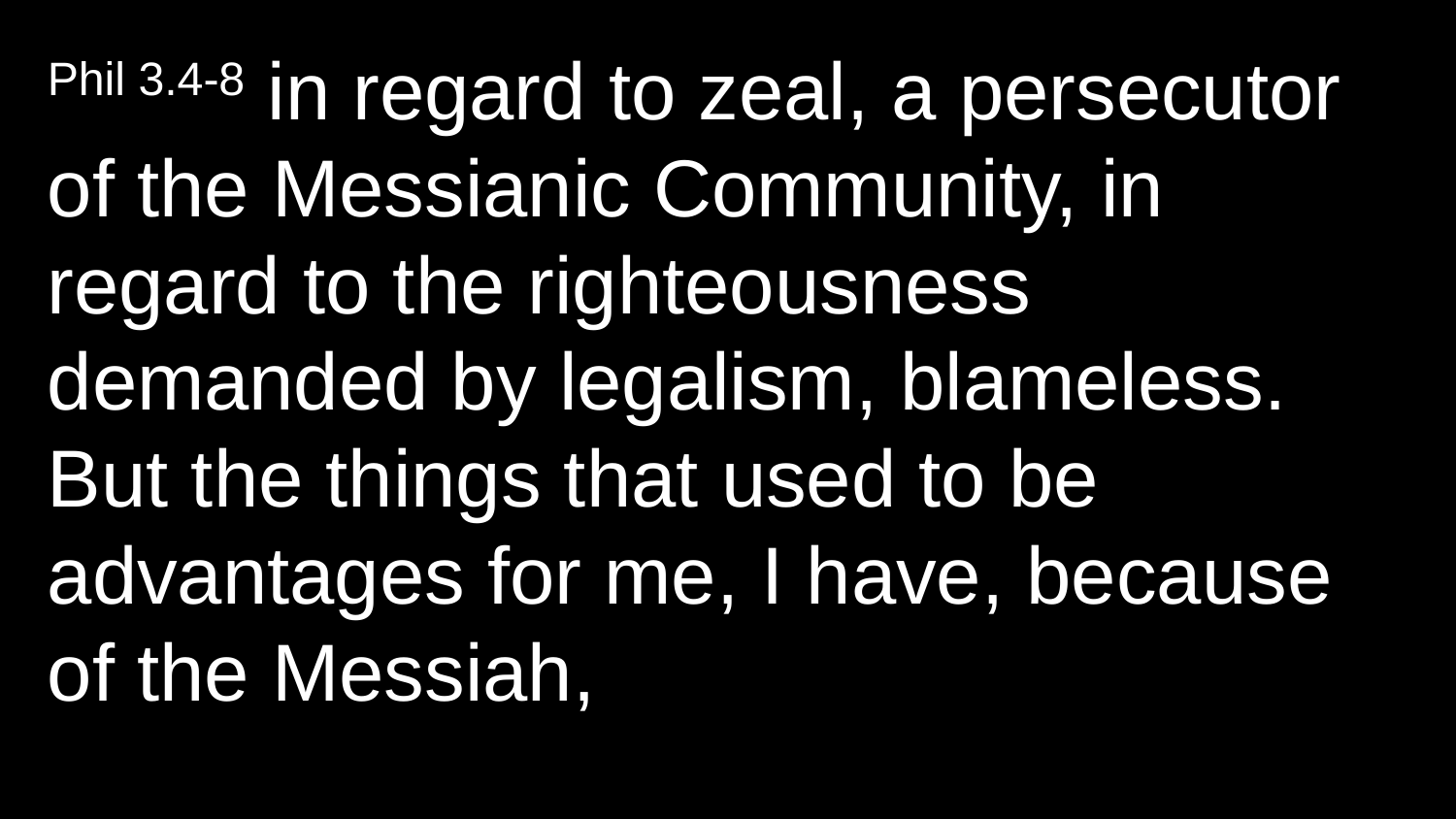

Phil 3.4-8 in regard to zeal, a persecutor of the Messianic Community, in regard to the righteousness demanded by legalism, blameless. But the things that used to be advantages for me, I have, because of the Messiah,